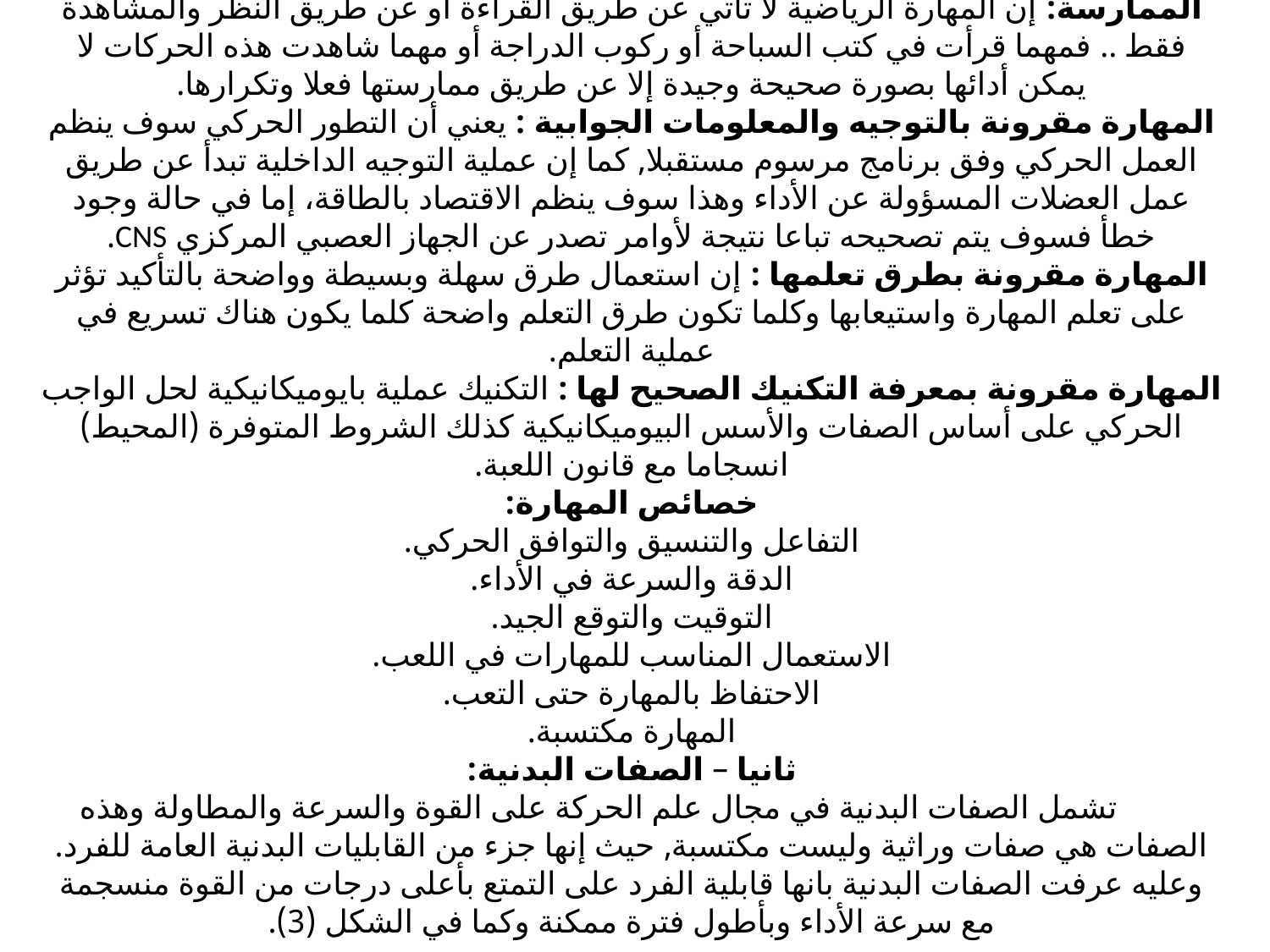

# الممارسة: إن المهارة الرياضية لا تأتي عن طريق القراءة أو عن طريق النظر والمشاهدة فقط .. فمهما قرأت في كتب السباحة أو ركوب الدراجة أو مهما شاهدت هذه الحركات لا يمكن أدائها بصورة صحيحة وجيدة إلا عن طريق ممارستها فعلا وتكرارها. المهارة مقرونة بالتوجيه والمعلومات الجوابية : يعني أن التطور الحركي سوف ينظم العمل الحركي وفق برنامج مرسوم مستقبلا, كما إن عملية التوجيه الداخلية تبدأ عن طريق عمل العضلات المسؤولة عن الأداء وهذا سوف ينظم الاقتصاد بالطاقة، إما في حالة وجود خطأ فسوف يتم تصحيحه تباعا نتيجة لأوامر تصدر عن الجهاز العصبي المركزي CNS. المهارة مقرونة بطرق تعلمها : إن استعمال طرق سهلة وبسيطة وواضحة بالتأكيد تؤثر على تعلم المهارة واستيعابها وكلما تكون طرق التعلم واضحة كلما يكون هناك تسريع في عملية التعلم. المهارة مقرونة بمعرفة التكنيك الصحيح لها : التكنيك عملية بايوميكانيكية لحل الواجب الحركي على أساس الصفات والأسس البيوميكانيكية كذلك الشروط المتوفرة (المحيط) انسجاما مع قانون اللعبة. خصائص المهارة: التفاعل والتنسيق والتوافق الحركي. الدقة والسرعة في الأداء. التوقيت والتوقع الجيد. الاستعمال المناسب للمهارات في اللعب. الاحتفاظ بالمهارة حتى التعب. المهارة مكتسبة. ثانيا – الصفات البدنية: تشمل الصفات البدنية في مجال علم الحركة على القوة والسرعة والمطاولة وهذه الصفات هي صفات وراثية وليست مكتسبة, حيث إنها جزء من القابليات البدنية العامة للفرد. وعليه عرفت الصفات البدنية بانها قابلية الفرد على التمتع بأعلى درجات من القوة منسجمة مع سرعة الأداء وبأطول فترة ممكنة وكما في الشكل (3).